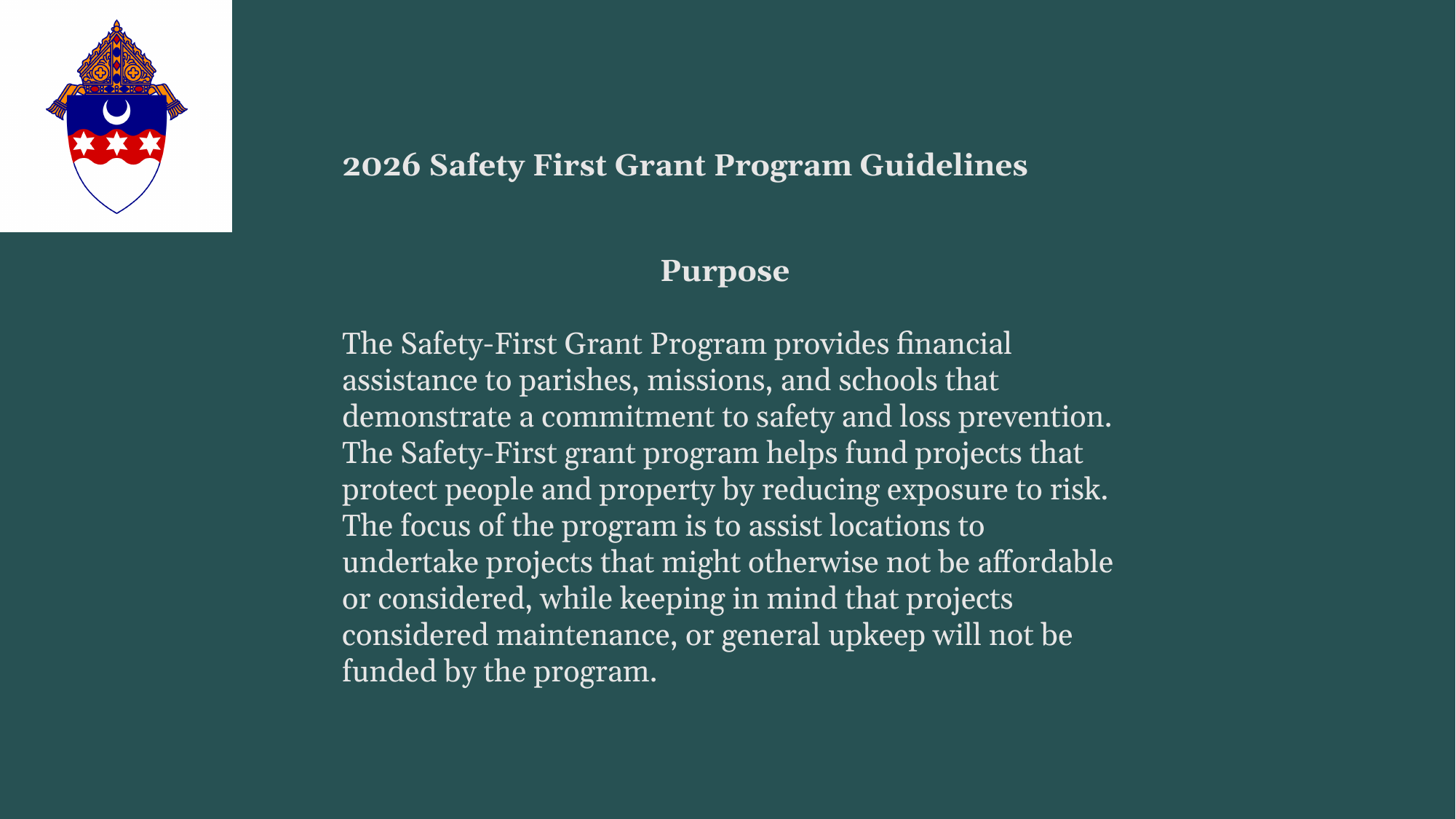

2026 Safety First Grant Program Guidelines

Purpose

The Safety-First Grant Program provides financial assistance to parishes, missions, and schools that demonstrate a commitment to safety and loss prevention. The Safety-First grant program helps fund projects that protect people and property by reducing exposure to risk. The focus of the program is to assist locations to undertake projects that might otherwise not be affordable or considered, while keeping in mind that projects considered maintenance, or general upkeep will not be funded by the program.